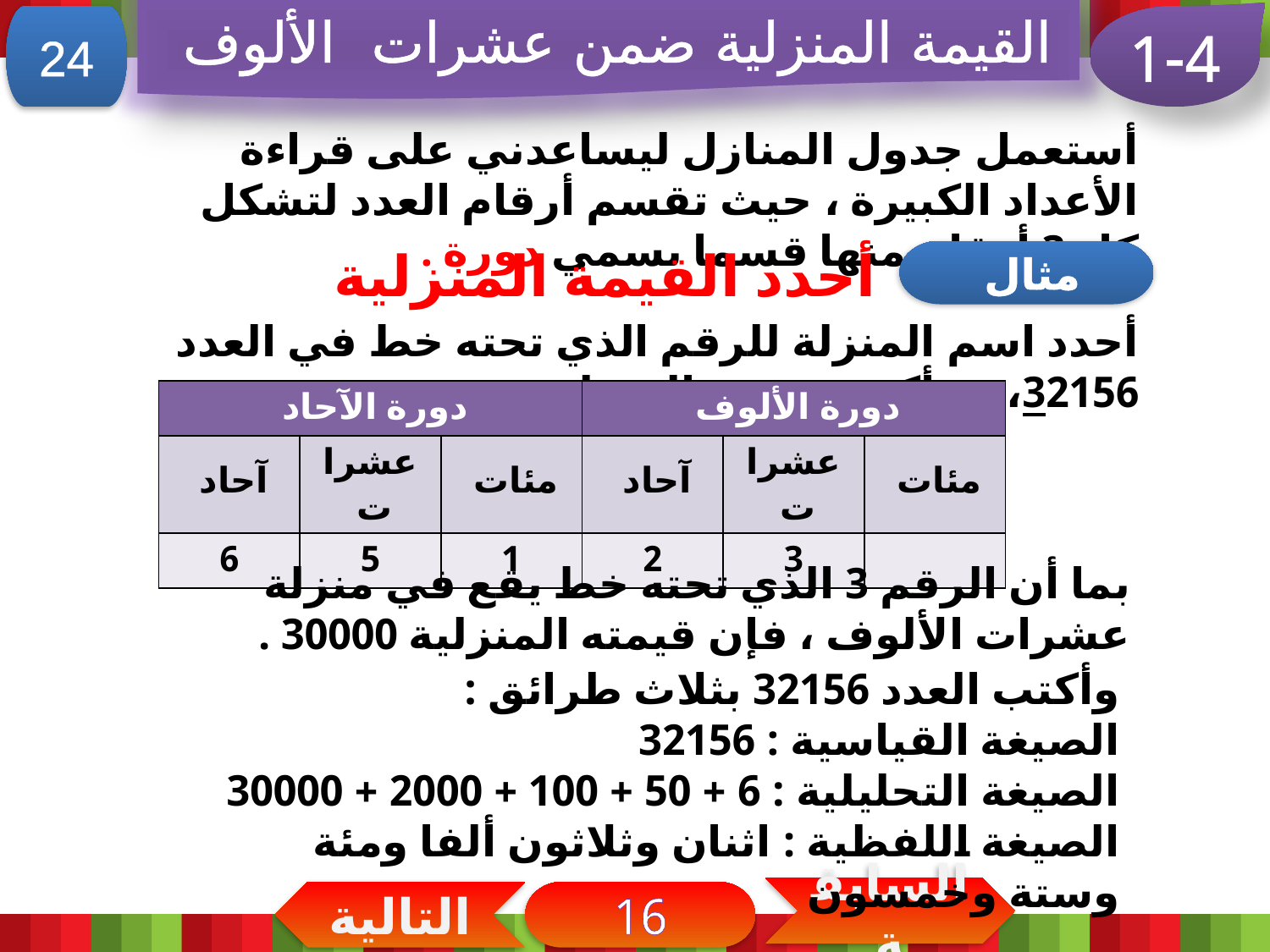

القيمة المنزلية ضمن عشرات  الألوف
24
1-4
أستعمل جدول المنازل ليساعدني على قراءة الأعداد الكبيرة ، حيث تقسم أرقام العدد لتشكل كل 3 أرقام منها قسما يسمي دورة .
أحدد القيمة المنزلية
مثال
أحدد اسم المنزلة للرقم الذي تحته خط في العدد 32156، ثم أكتب قيمته المنزلية.
| دورة الآحاد |  |  | دورة الألوف |  |  |
| --- | --- | --- | --- | --- | --- |
| آحاد | عشرات | مئات | آحاد | عشرات | مئات |
| 6 | 5 | 1 | 2 | 3 |  |
بما أن الرقم 3 الذي تحته خط يقع في منزلة عشرات الألوف ، فإن قيمته المنزلية 30000 .
وأكتب العدد 32156 بثلاث طرائق :
الصيغة القياسية : 32156
الصيغة التحليلية : 6 + 50 + 100 + 2000 + 30000
الصيغة اللفظية : اثنان وثلاثون ألفا ومئة وستة وخمسون

السابقة

التالية

16